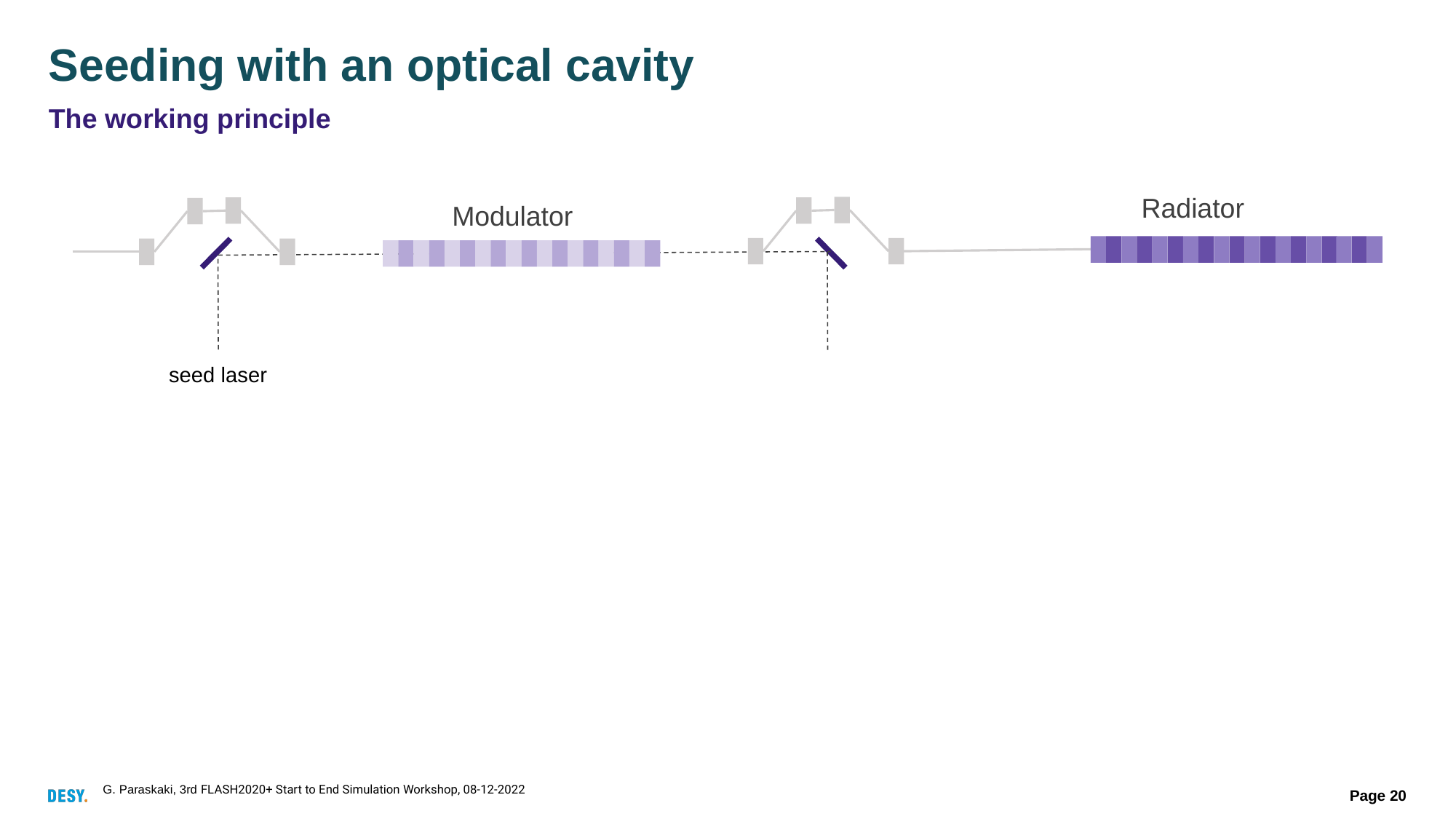

# Seeding with an optical cavity

The working principle

Modulator

Radiator

seed laser